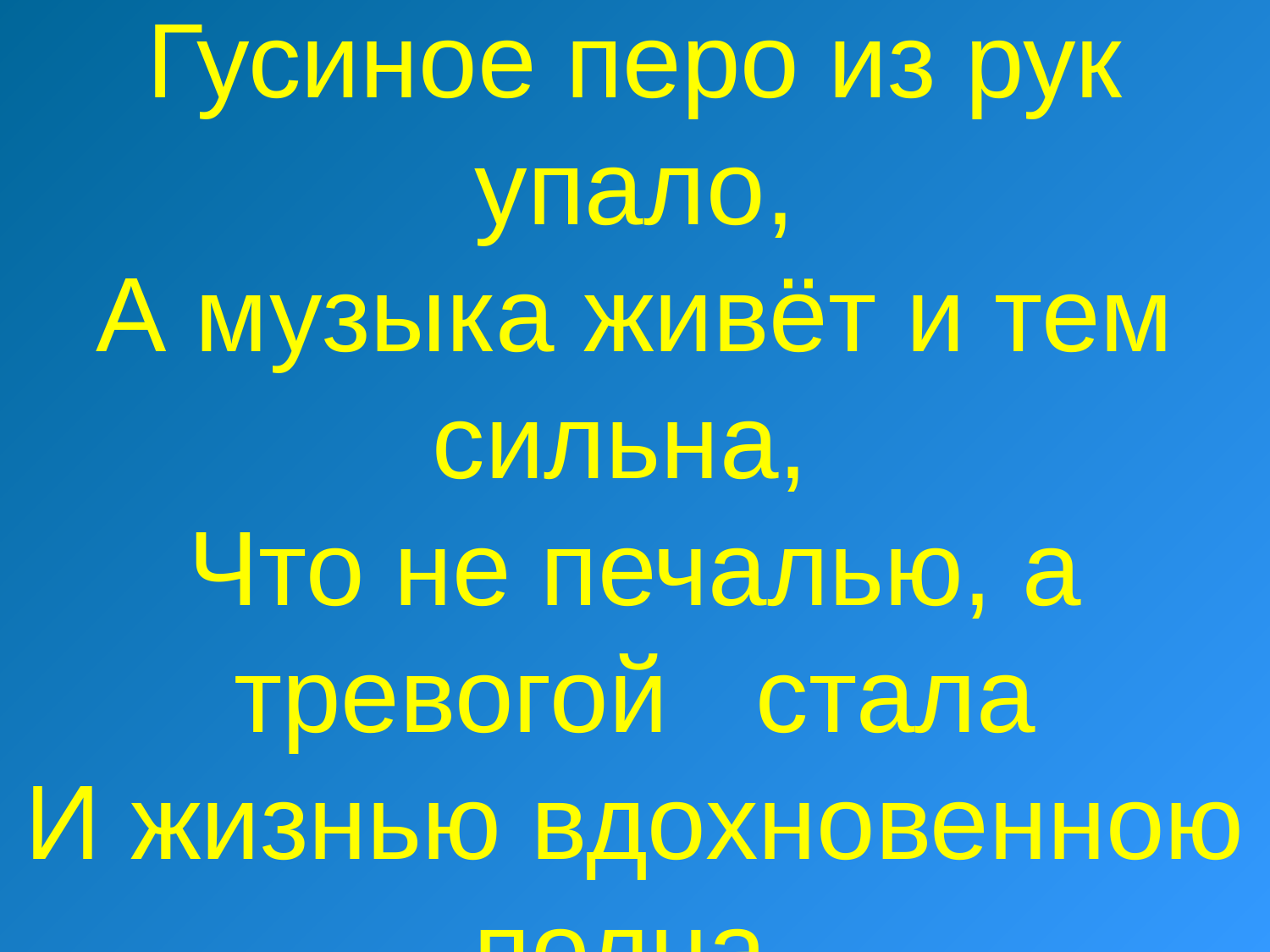

Гусиное перо из рук упало,
А музыка живёт и тем сильна,
Что не печалью, а тревогой   стала
И жизнью вдохновенною полна.